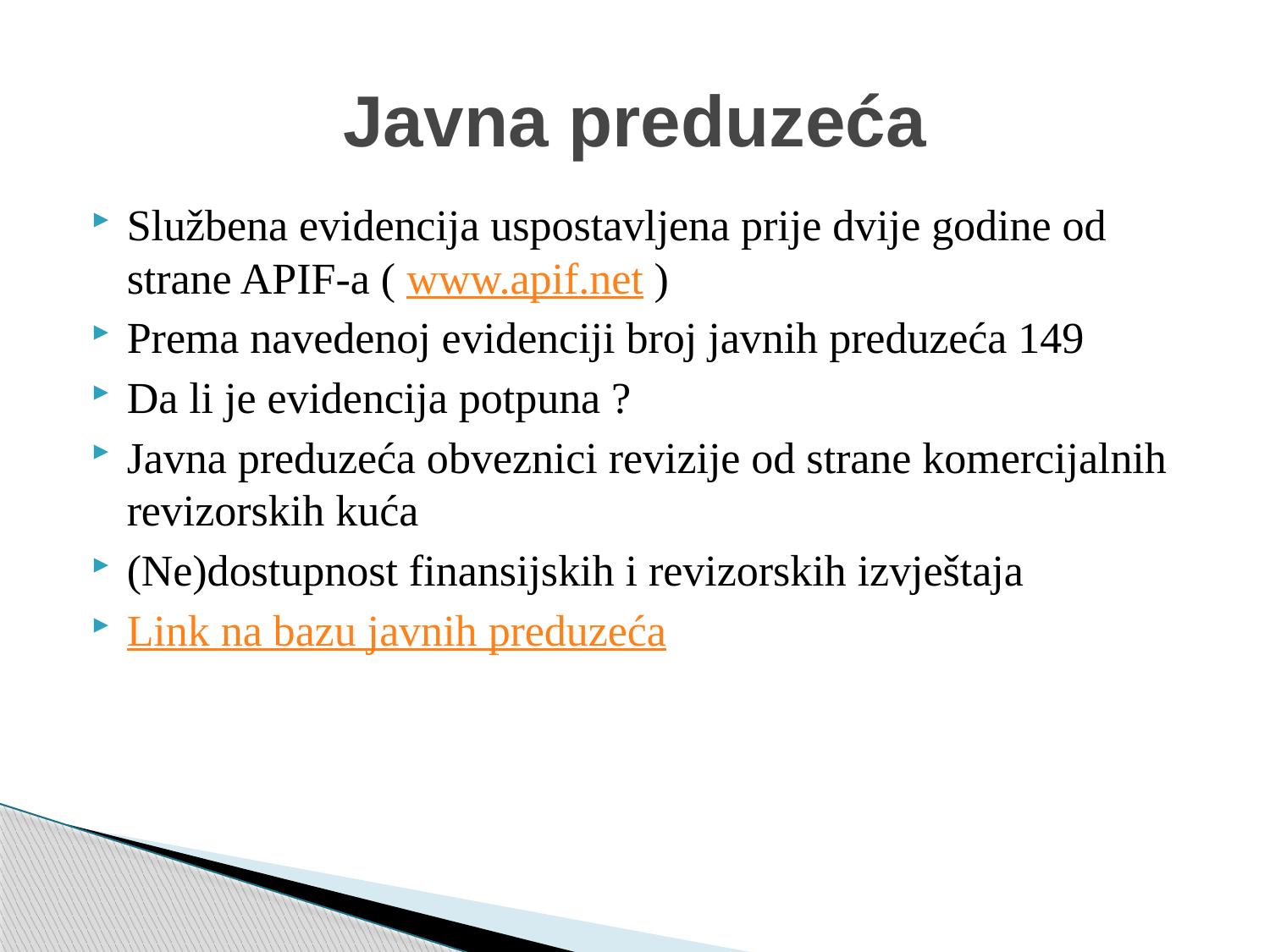

# Javna preduzeća
Službena evidencija uspostavljena prije dvije godine od strane APIF-a ( www.apif.net )
Prema navedenoj evidenciji broj javnih preduzeća 149
Da li je evidencija potpuna ?
Javna preduzeća obveznici revizije od strane komercijalnih revizorskih kuća
(Ne)dostupnost finansijskih i revizorskih izvještaja
Link na bazu javnih preduzeća